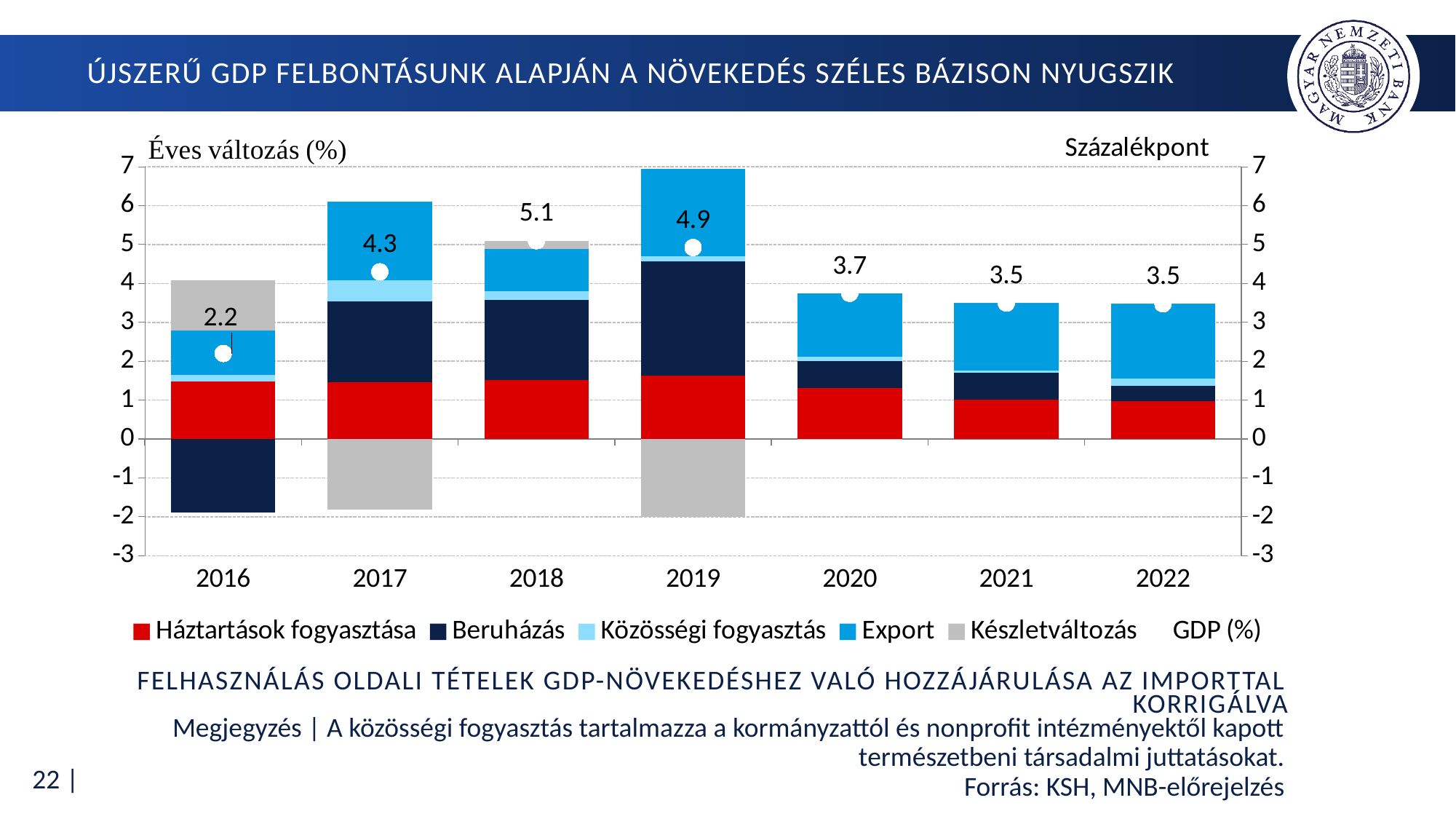

# Újszerű GDP felbontásunk alapján a növekedés széles bázison nyugszik

### Chart

| Category | Háztartások fogyasztása | Beruházás | Közösségi fogyasztás | Export | Készletváltozás | GDP (%) |
|---|---|---|---|---|---|---|
| 2016 | 1.4727143386190733 | -1.885842517241717 | 0.17851303990701067 | 1.1395712526751476 | 1.2999999999999998 | 2.2 |
| 2017 | 1.4653723567334236 | 2.081328894637734 | 0.5366145137342038 | 2.0245593457143016 | -1.81 | 4.3 |
| 2018 | 1.5106358447793524 | 2.0732135132720604 | 0.2127893851145918 | 1.0831912656194478 | 0.22000000000000003 | 5.1 |
| 2019 | 1.6341496717594057 | 2.9344091247885626 | 0.1329681994037927 | 2.2354956231769685 | -2.0116371072438217 | 4.924973142838193 |
| 2020 | 1.3173692709222364 | 0.6777030443297185 | 0.12283326954688864 | 1.632501758678071 | -0.0011565071912410332 | 3.749200445222362 |
| 2021 | 1.01018372691915 | 0.7021244969328492 | 0.05328237633487019 | 1.731306926526771 | 0.00013877977147516075 | 3.4970348479138353 |
| 2022 | 0.9676196764811584 | 0.408697731221106 | 0.18725452259304112 | 1.9118456336740137 | 0.00013033687752440066 | 3.476032843620031 |
Felhasználás oldali tételek GDP-növekedéshez való hozzájárulása az importtal korrigálva
Megjegyzés | A közösségi fogyasztás tartalmazza a kormányzattól és nonprofit intézményektől kapott természetbeni társadalmi juttatásokat.
Forrás: KSH, MNB-előrejelzés